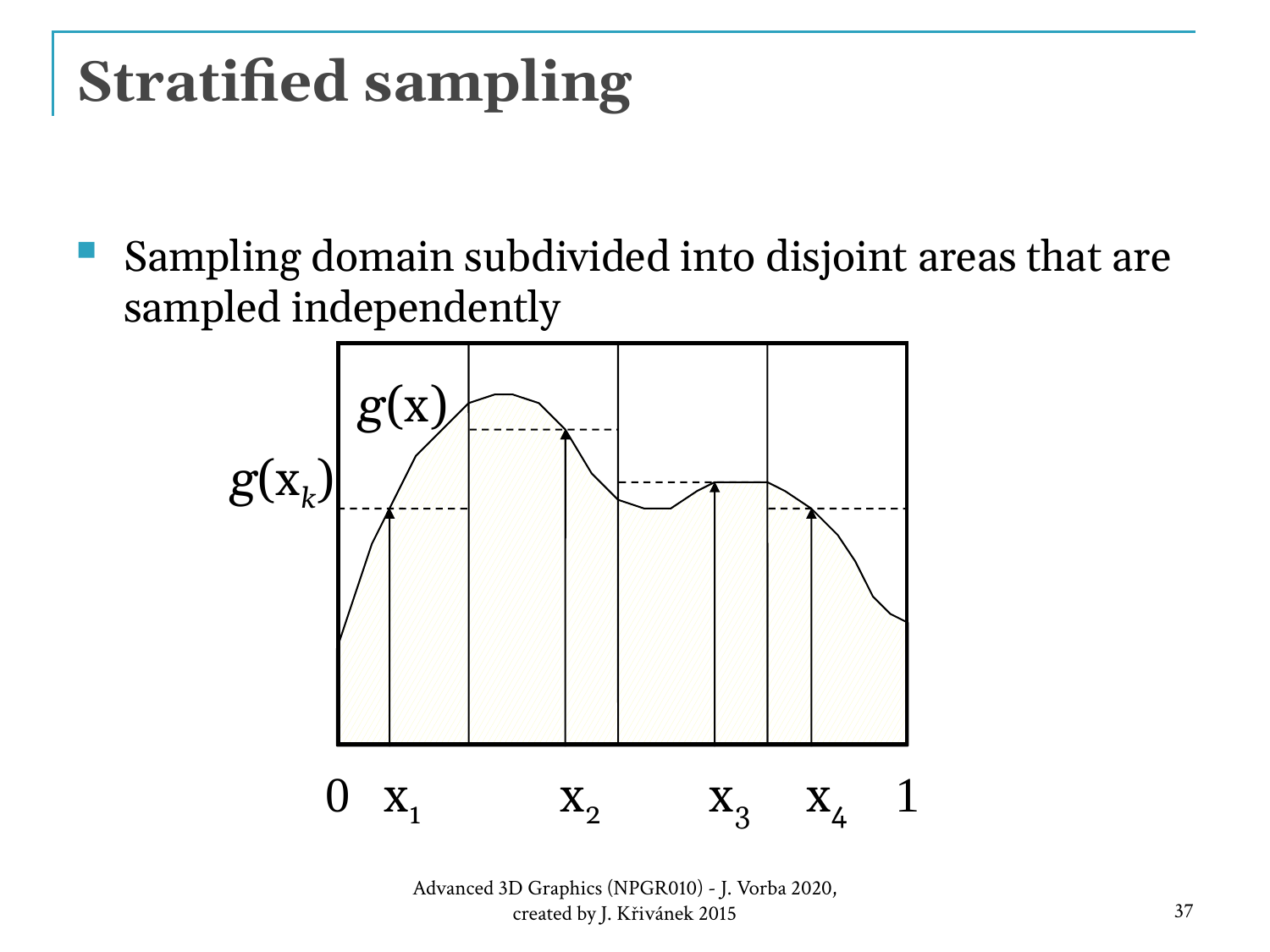

# Stratified sampling
Sampling domain subdivided into disjoint areas that are sampled independently

g(x)

g(xk)

0
x1
x2
x3
x4
1
37
Advanced 3D Graphics (NPGR010) - J. Vorba 2020, created by J. Křivánek 2015